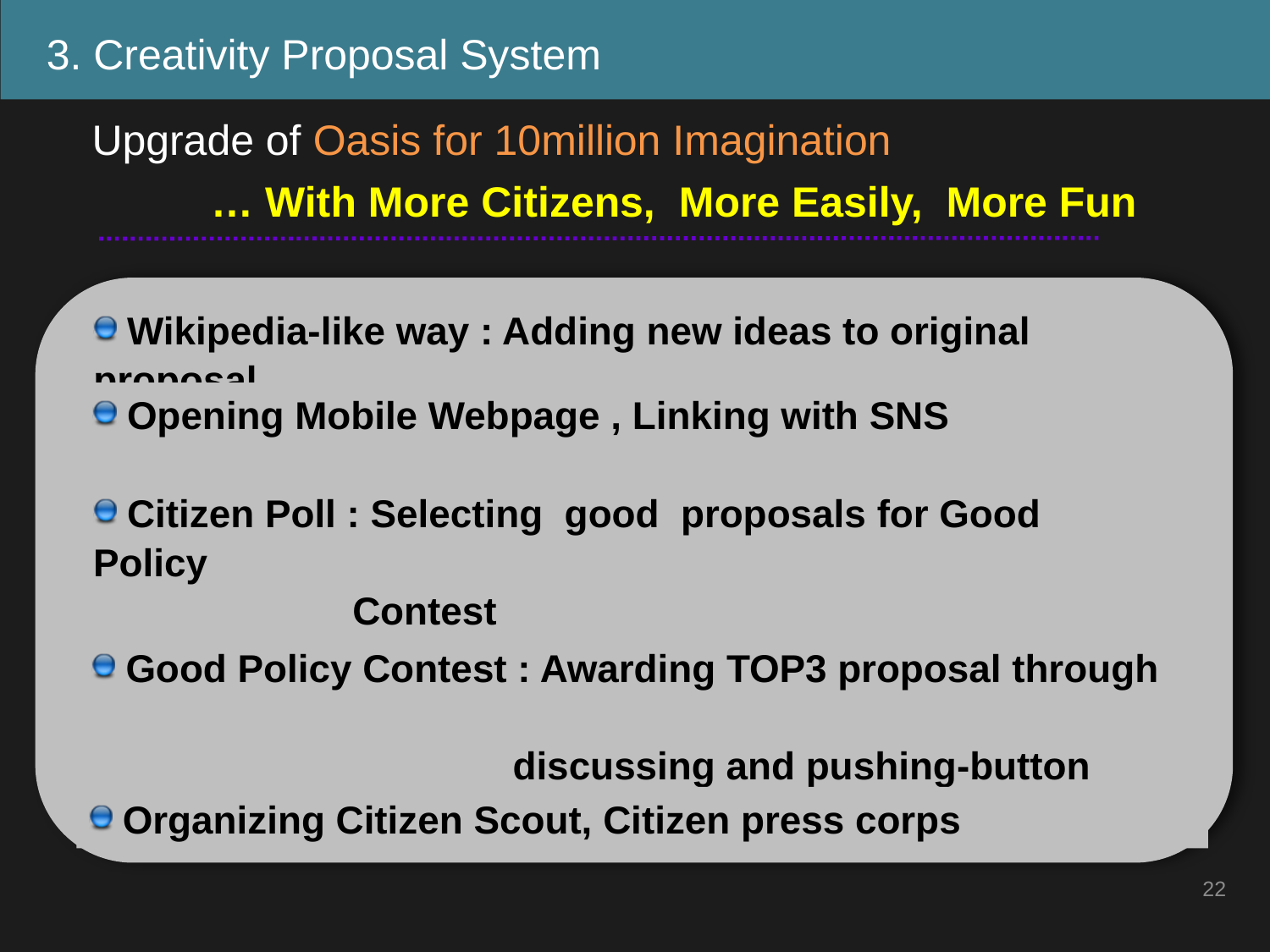

3. Creativity Proposal System
Upgrade of Oasis for 10million Imagination
… With More Citizens,  More Easily,  More Fun

 Wikipedia-like way : Adding new ideas to original proposal
 Opening Mobile Webpage , Linking with SNS
 Citizen Poll : Selecting  good  proposals for Good Policy
                        Contest
 Good Policy Contest : Awarding TOP3 proposal through
                                       discussing and pushing-button voting
 Organizing Citizen Scout, Citizen press corps
22